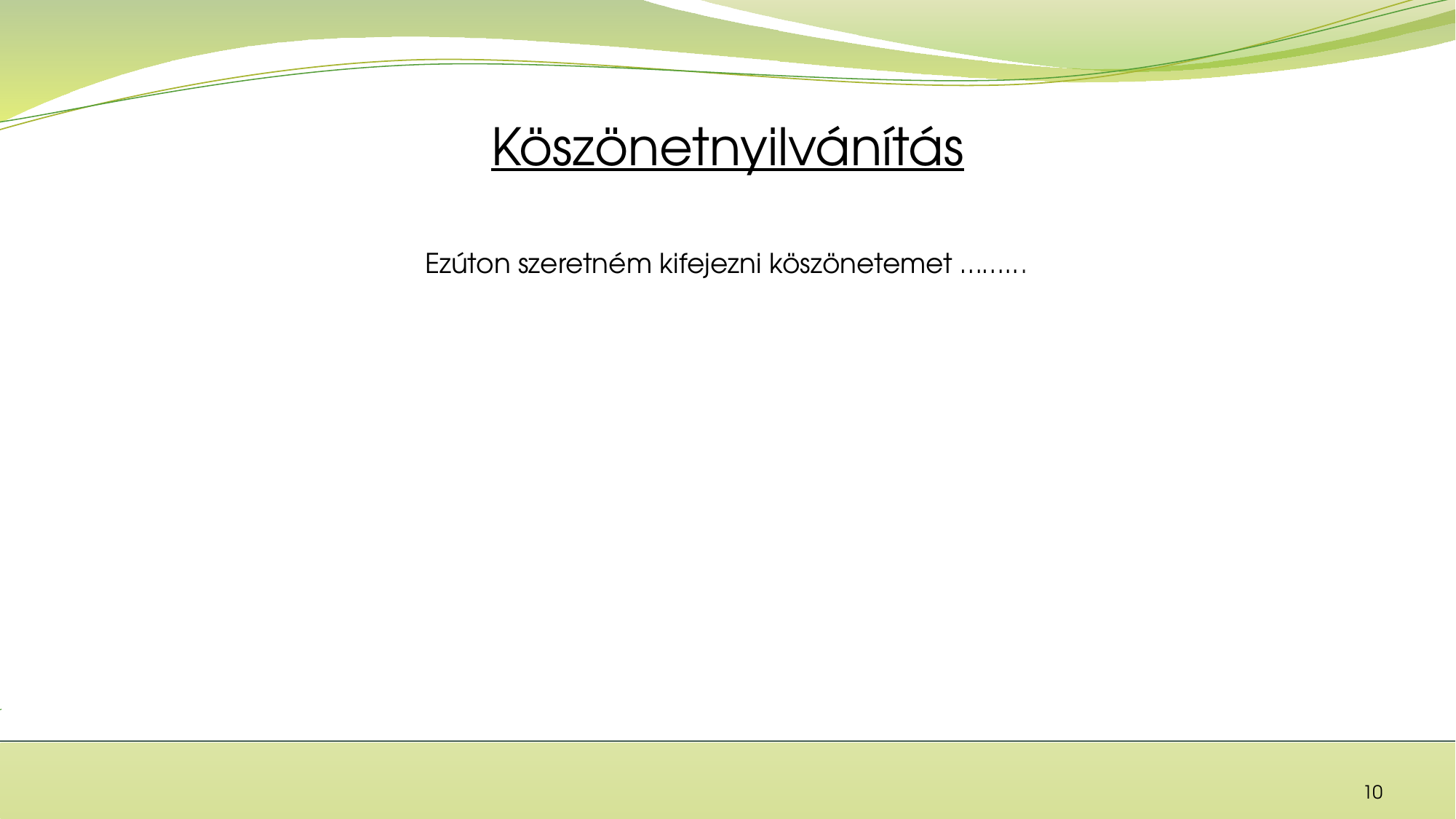

Köszönetnyilvánítás
Ezúton szeretném kifejezni köszönetemet ……...

10